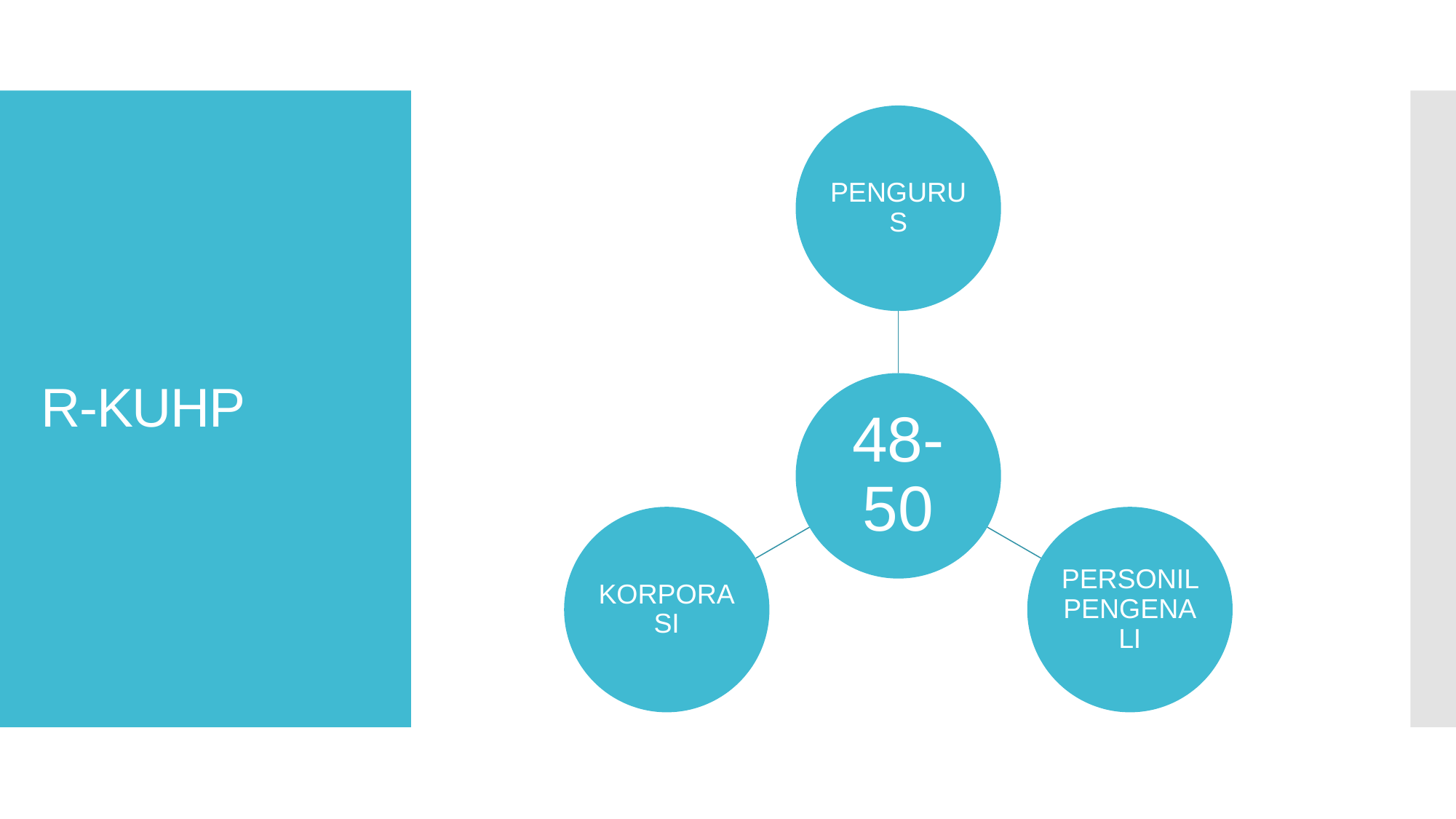

48-50

PENGURUS

PERSONIL PENGENALI

KORPORASI
# R-KUHP